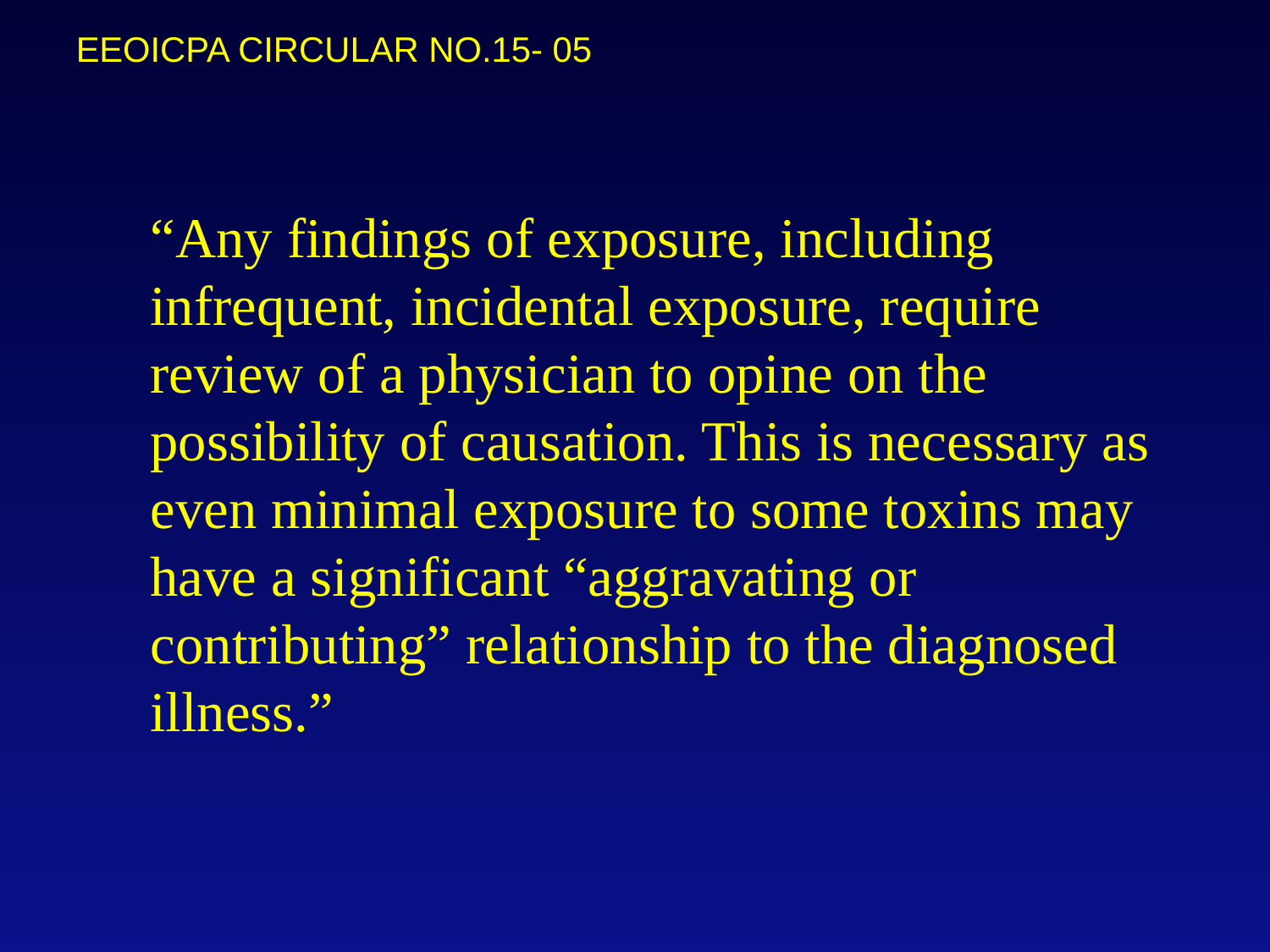

EEOICPA CIRCULAR NO.15- 05
# “Any findings of exposure, including infrequent, incidental exposure, require review of a physician to opine on the possibility of causation. This is necessary as even minimal exposure to some toxins may have a significant “aggravating or contributing” relationship to the diagnosed illness.”